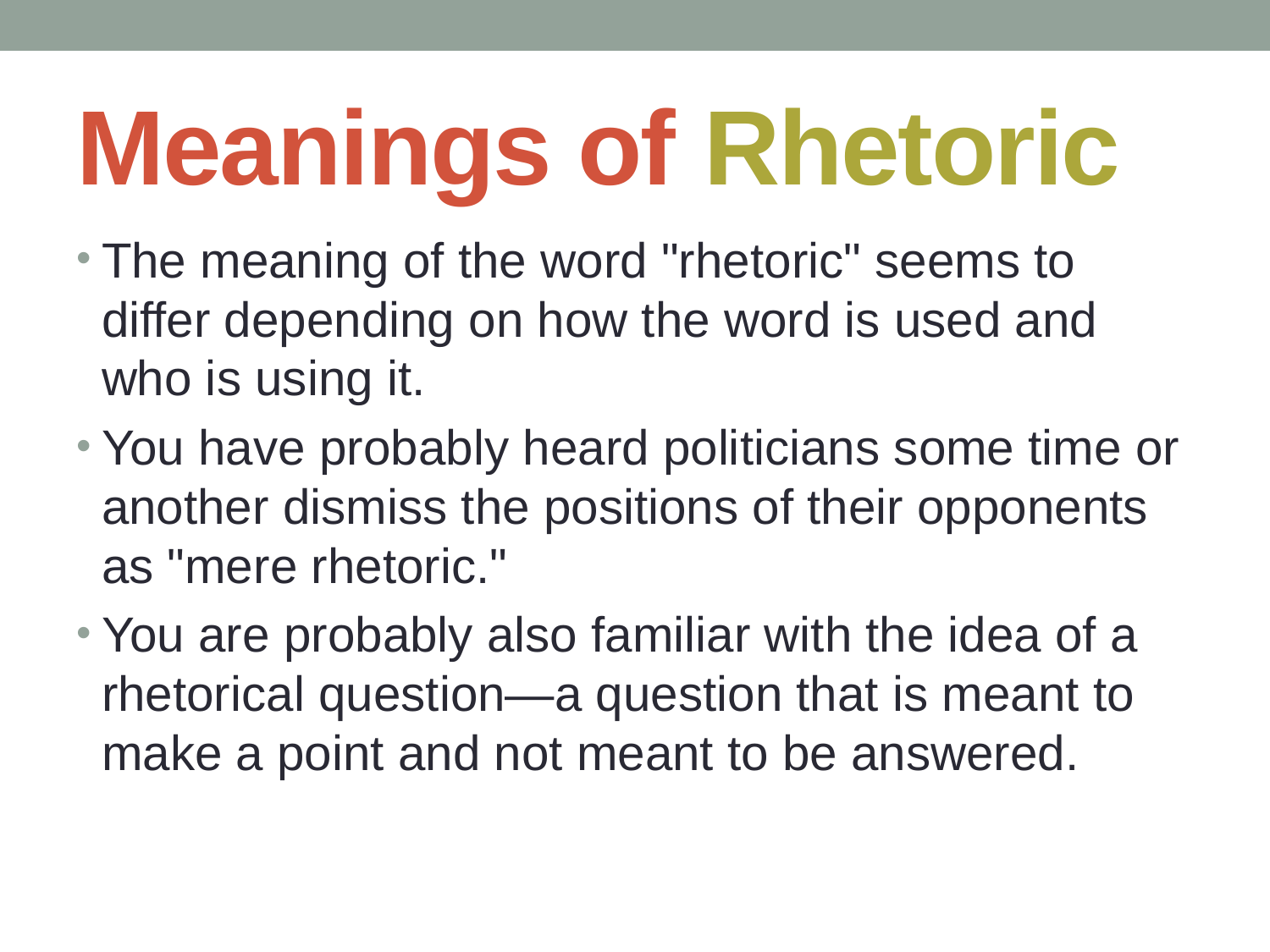

# Meanings of Rhetoric
The meaning of the word "rhetoric" seems to differ depending on how the word is used and who is using it.
You have probably heard politicians some time or another dismiss the positions of their opponents as "mere rhetoric."
You are probably also familiar with the idea of a rhetorical question—a question that is meant to make a point and not meant to be answered.